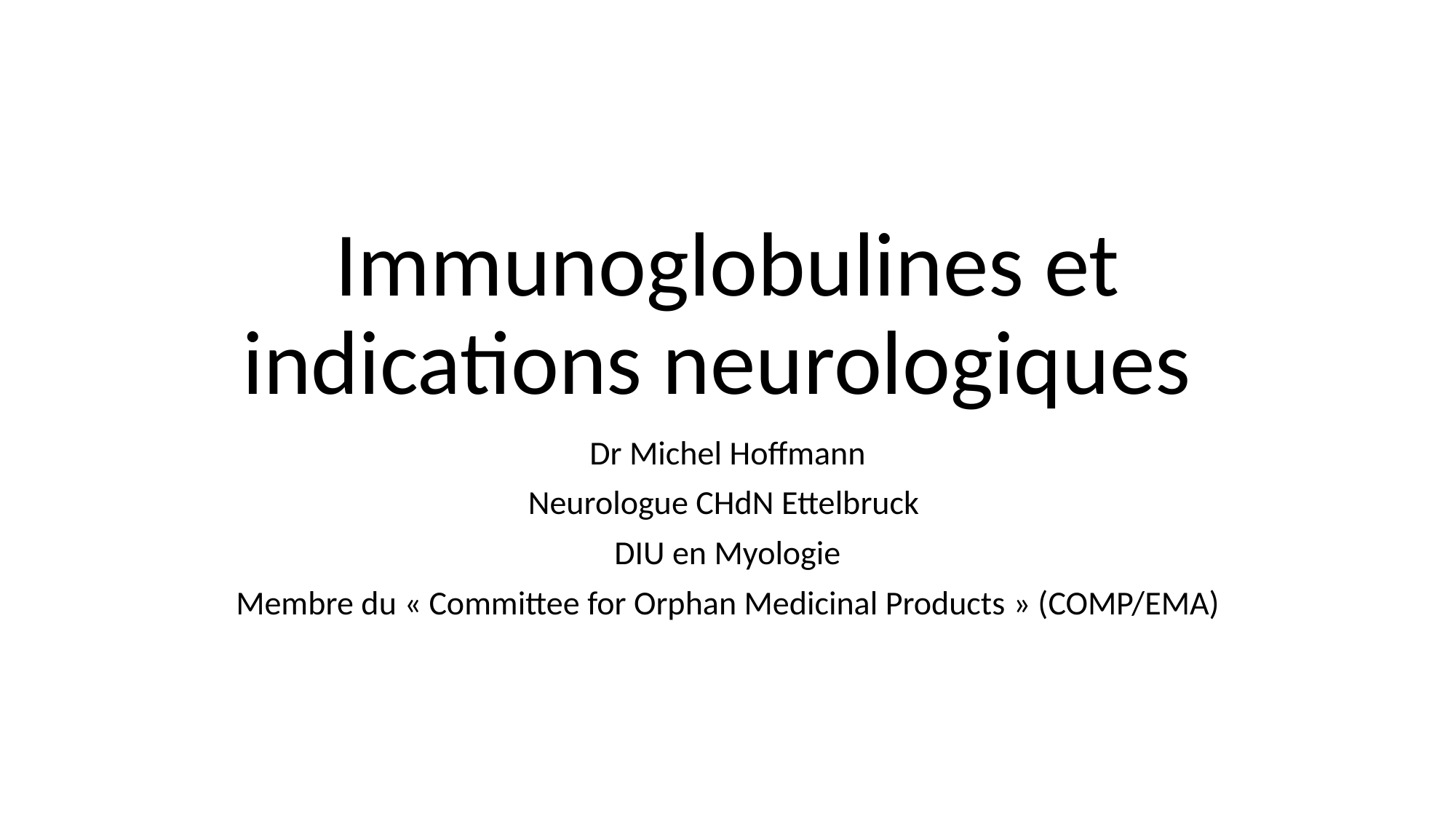

# Immunoglobulines et indications neurologiques
Dr Michel Hoffmann
Neurologue CHdN Ettelbruck
DIU en Myologie
Membre du « Committee for Orphan Medicinal Products » (COMP/EMA)